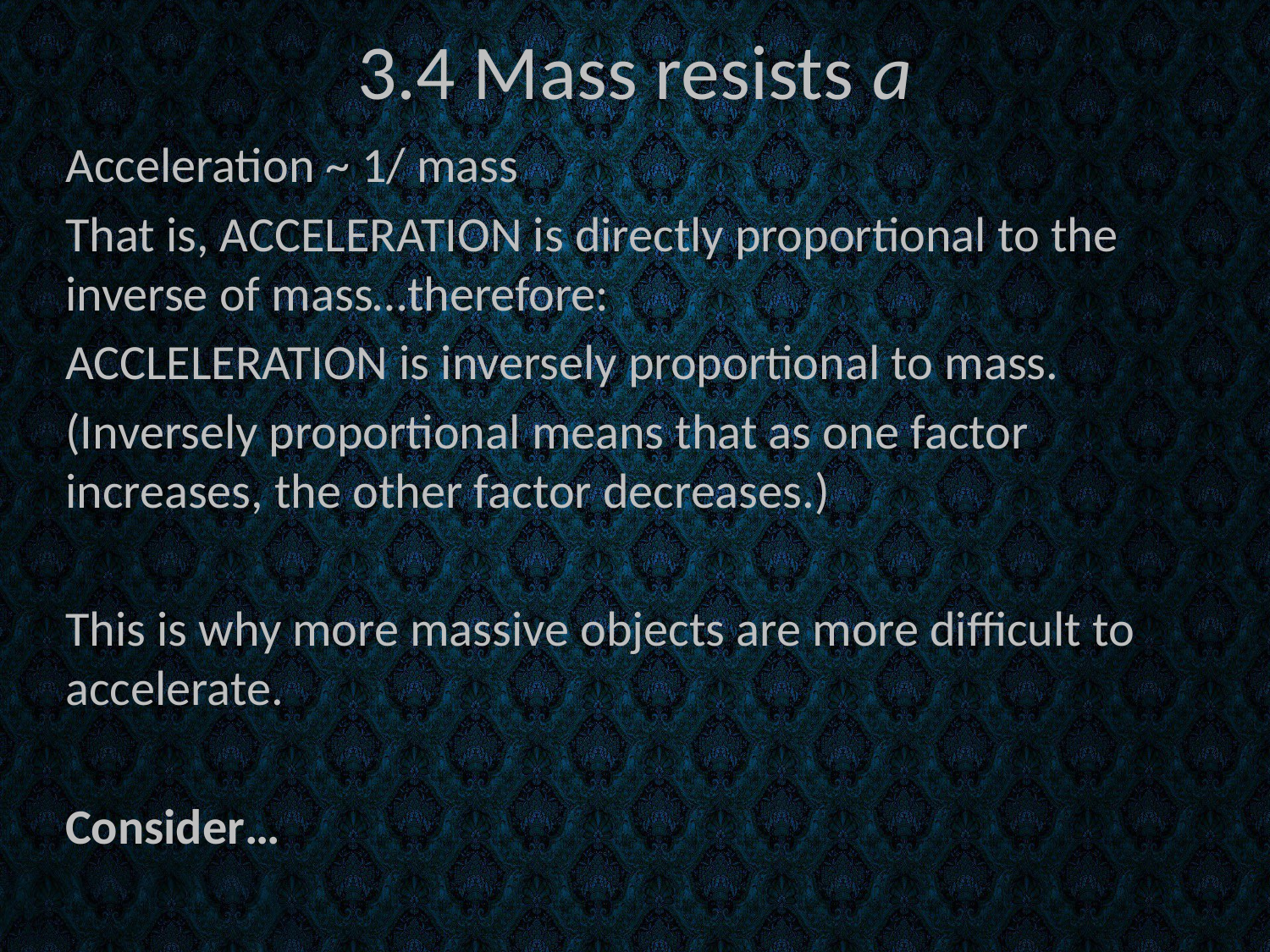

3.4 Mass resists a
Acceleration ~ 1/ mass
That is, ACCELERATION is directly proportional to the inverse of mass…therefore:
ACCLELERATION is inversely proportional to mass.
(Inversely proportional means that as one factor increases, the other factor decreases.)

This is why more massive objects are more difficult to accelerate.

Consider…